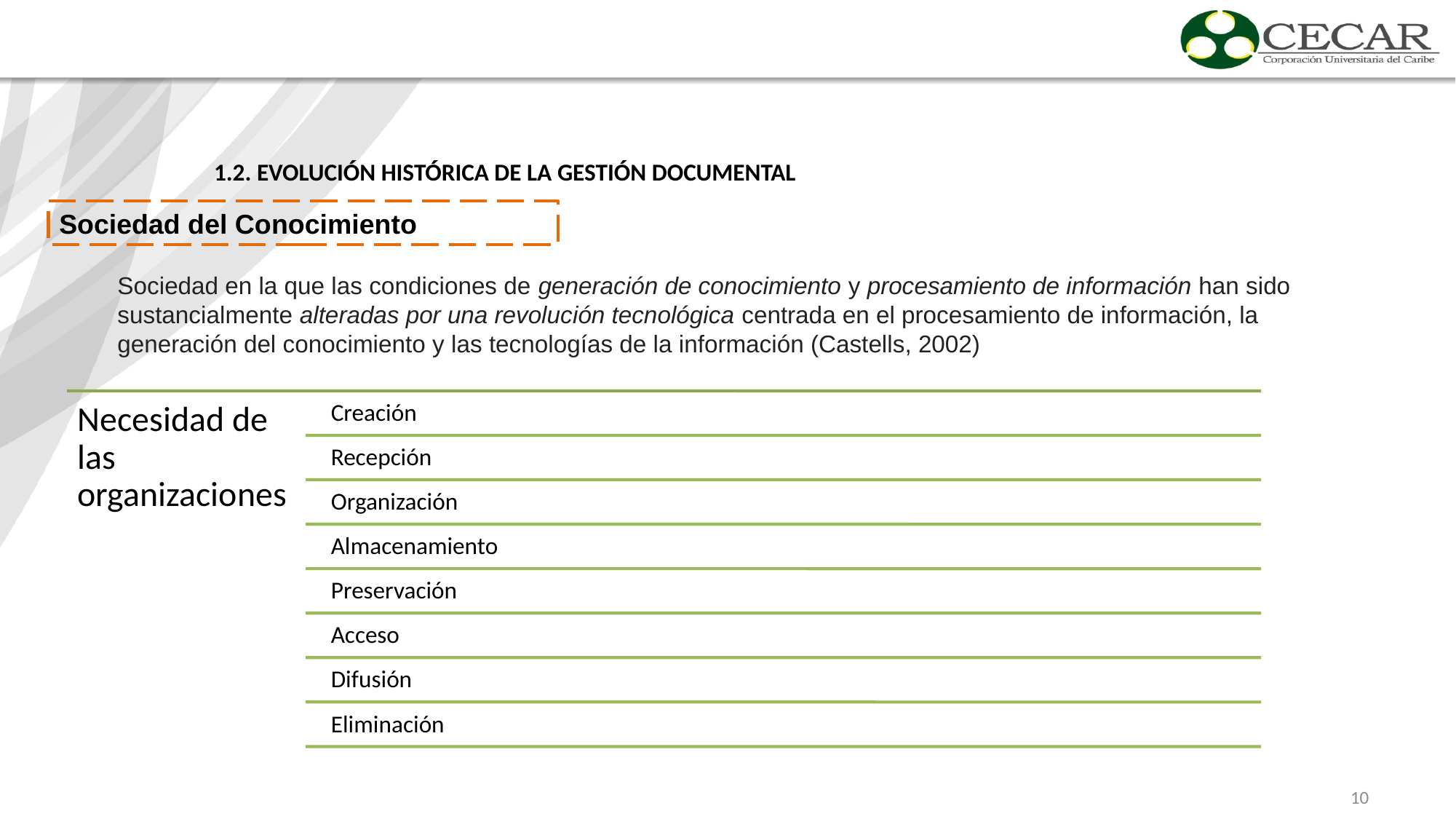

1.2. EVOLUCIÓN HISTÓRICA DE LA GESTIÓN DOCUMENTAL
Sociedad del Conocimiento
Sociedad en la que las condiciones de generación de conocimiento y procesamiento de información han sido sustancialmente alteradas por una revolución tecnológica centrada en el procesamiento de información, la generación del conocimiento y las tecnologías de la información (Castells, 2002)
Necesidad de las organizaciones
Creación
Recepción
Organización
Almacenamiento
Preservación
Acceso
Difusión
Eliminación
10